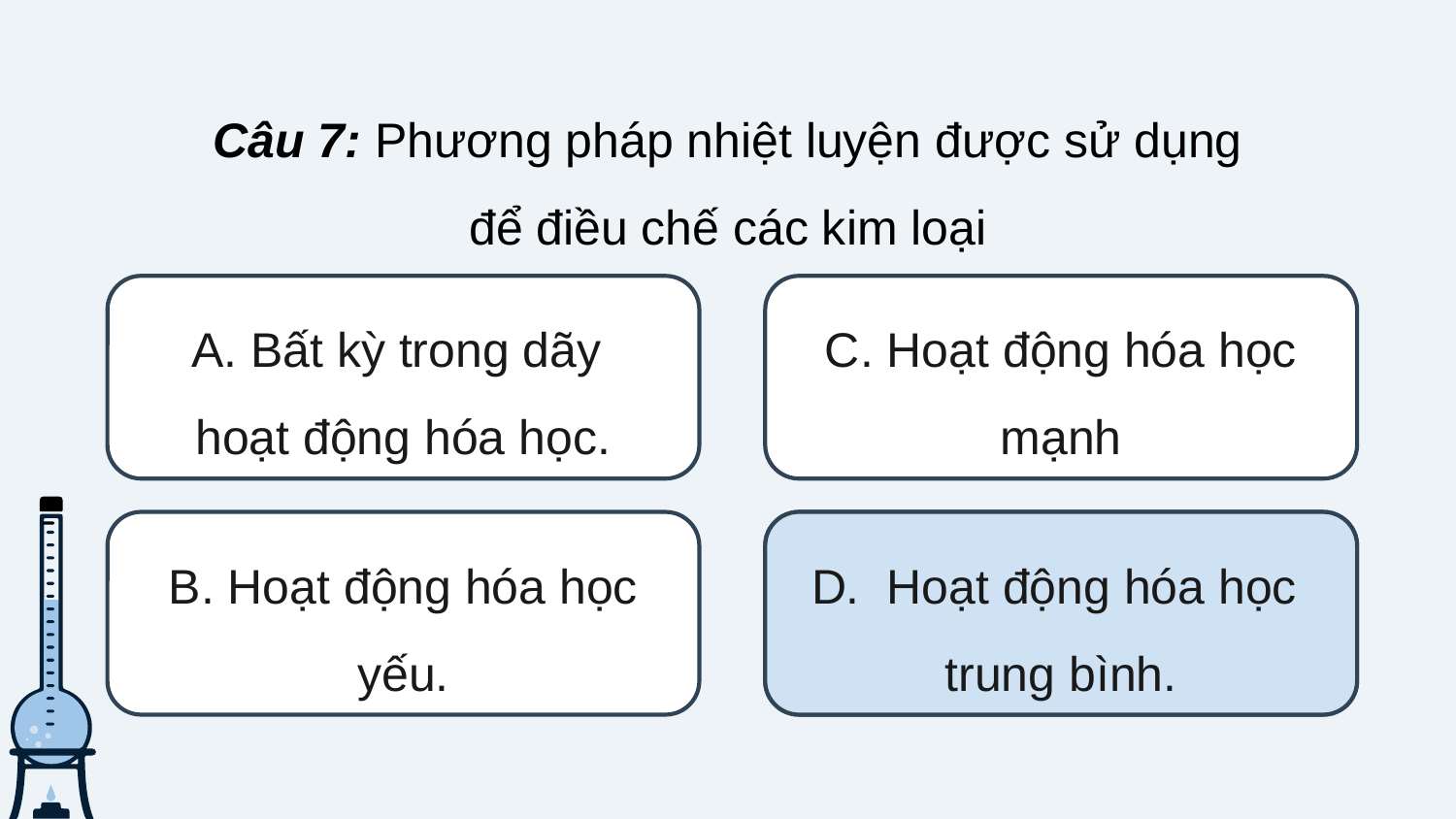

Câu 7: Phương pháp nhiệt luyện được sử dụng để điều chế các kim loại
A. Bất kỳ trong dãy
hoạt động hóa học.
C. Hoạt động hóa học mạnh
B. Hoạt động hóa học yếu.
D.  Hoạt động hóa học
trung bình.
D.  Hoạt động hóa học
trung bình.